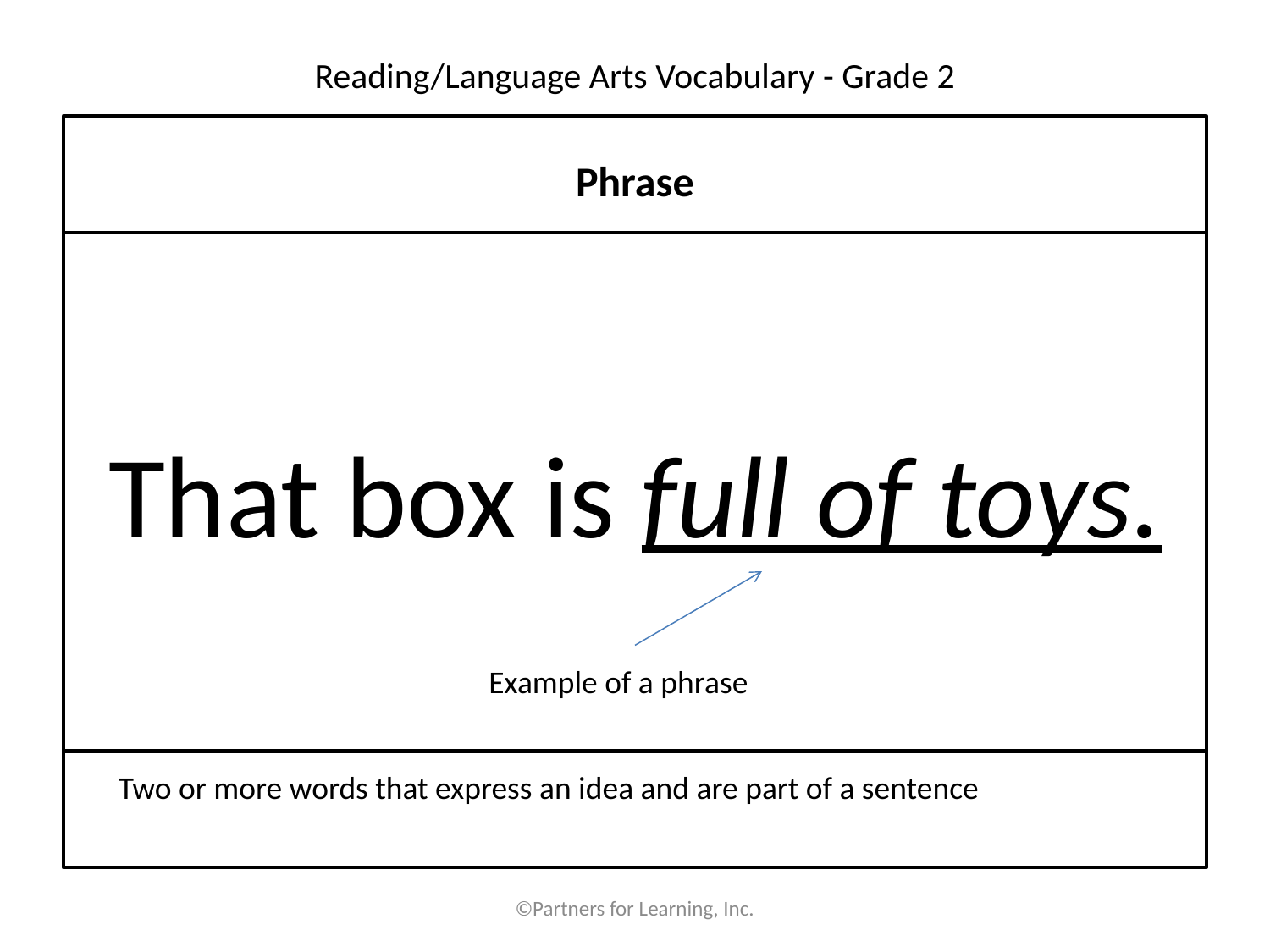

# Reading/Language Arts Vocabulary - Grade 2

Phrase

That box is full of toys.
Example of a phrase

Two or more words that express an idea and are part of a sentence
©Partners for Learning, Inc.